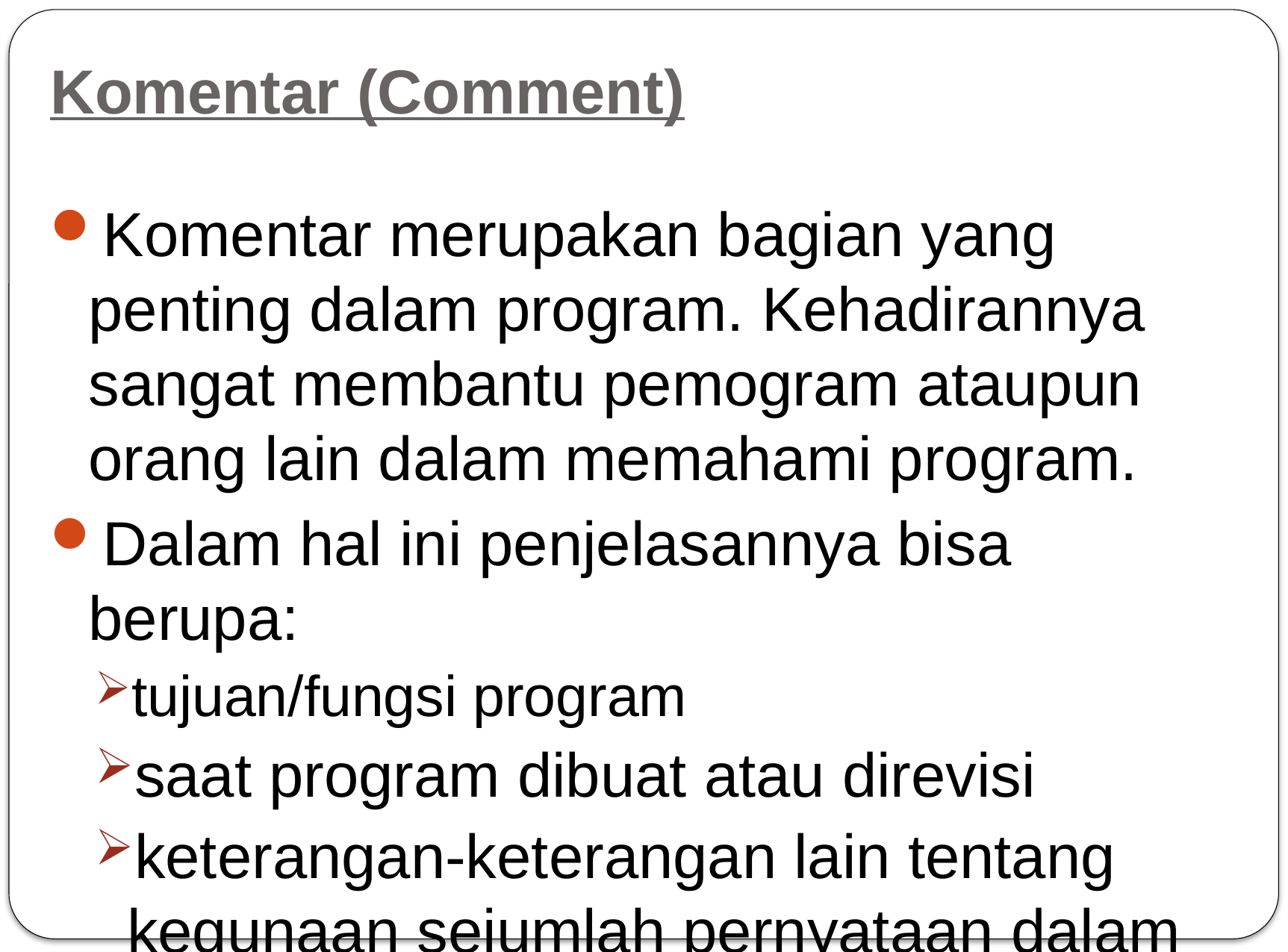

# Komentar (Comment)
Komentar merupakan bagian yang penting dalam program. Kehadirannya sangat membantu pemogram ataupun orang lain dalam memahami program.
Dalam hal ini penjelasannya bisa berupa:
tujuan/fungsi program
saat program dibuat atau direvisi
keterangan-keterangan lain tentang kegunaan sejumlah pernyataan dalam program